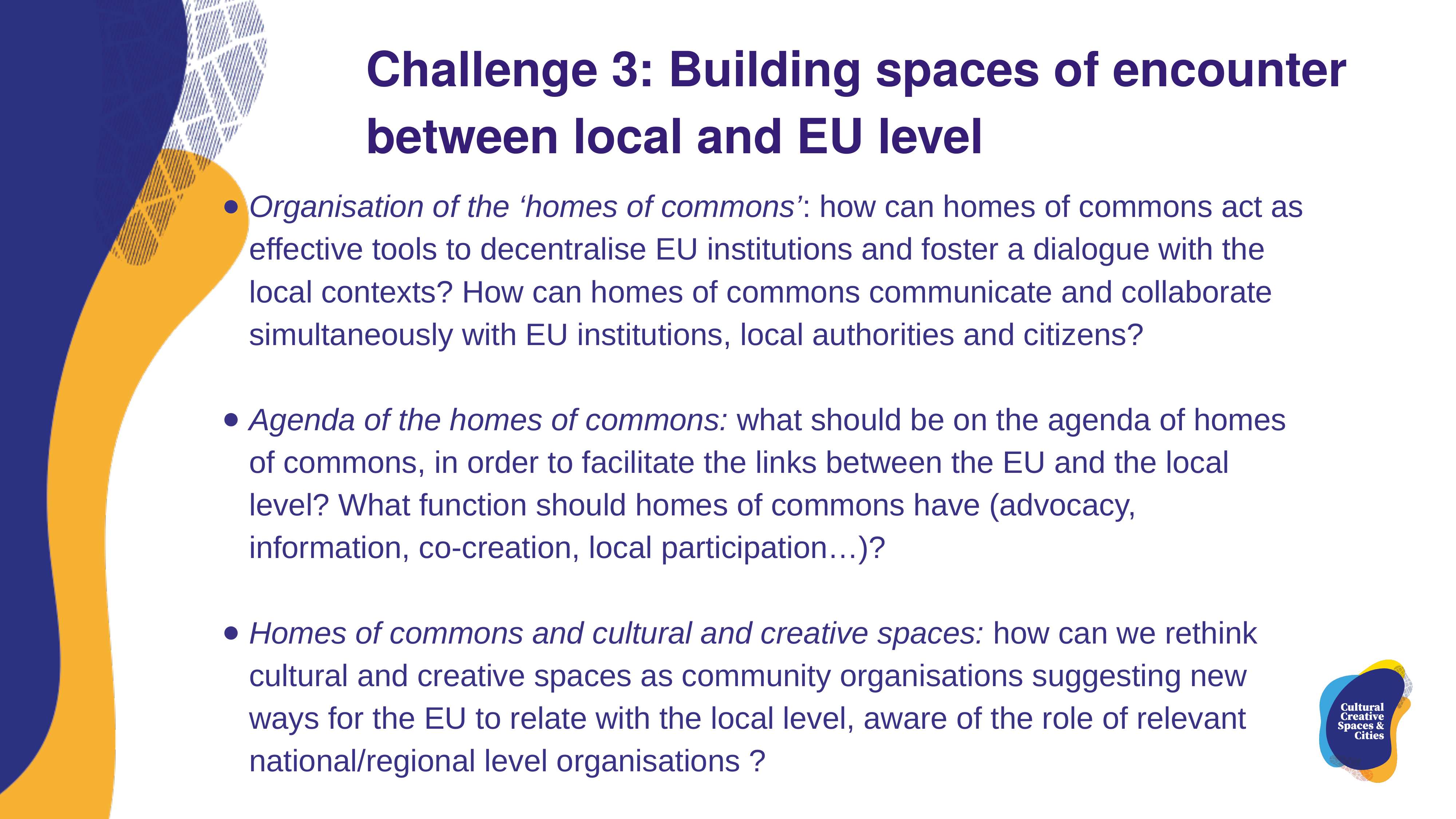

Challenge 3: Building spaces of encounter between local and EU level

Organisation of the ‘homes of commons’: how can homes of commons act as effective tools to decentralise EU institutions and foster a dialogue with the local contexts? How can homes of commons communicate and collaborate simultaneously with EU institutions, local authorities and citizens?
Agenda of the homes of commons: what should be on the agenda of homes of commons, in order to facilitate the links between the EU and the local level? What function should homes of commons have (advocacy, information, co-creation, local participation…)?
Homes of commons and cultural and creative spaces: how can we rethink cultural and creative spaces as community organisations suggesting new ways for the EU to relate with the local level, aware of the role of relevant national/regional level organisations ?